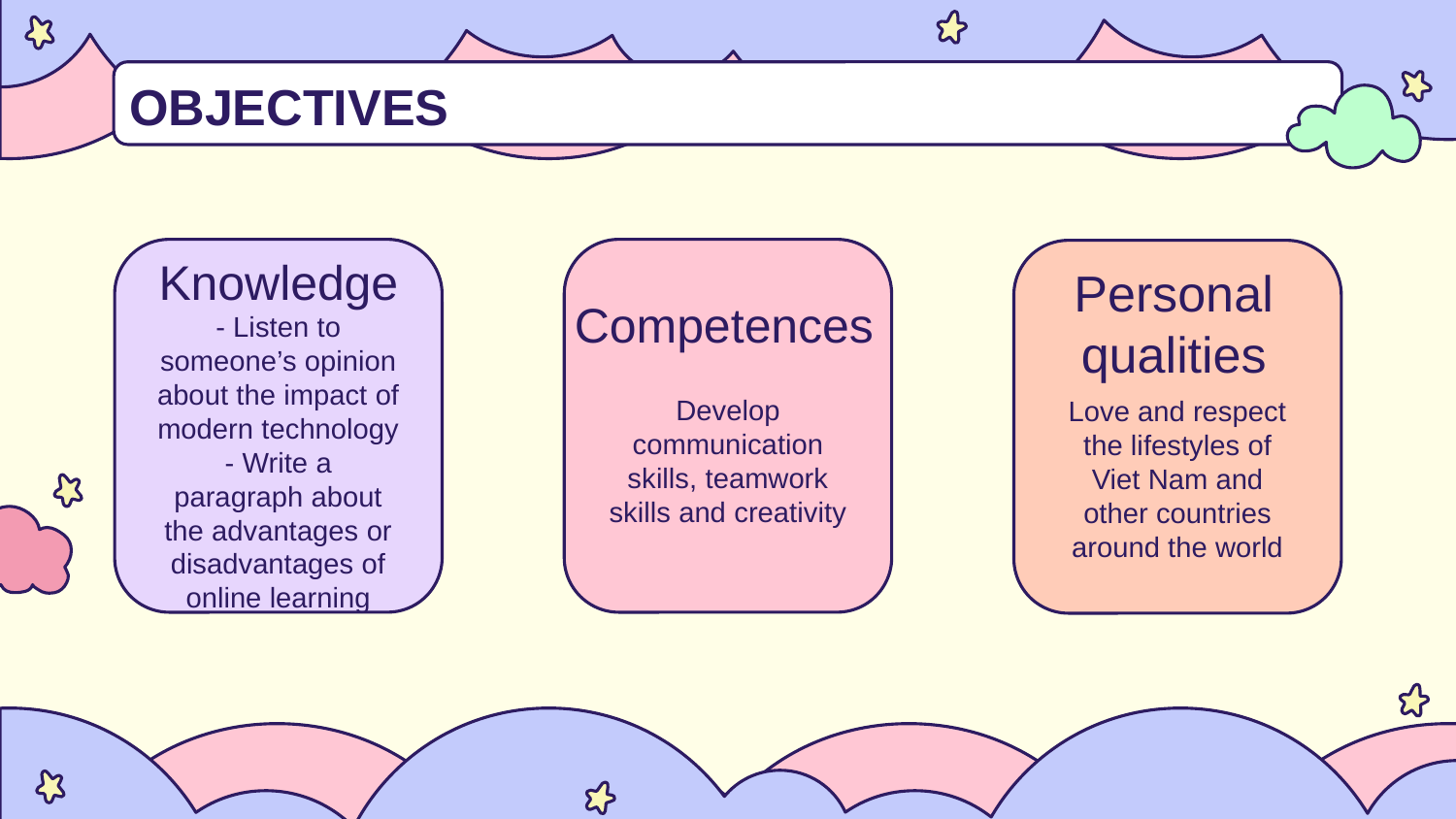

OBJECTIVES

# Knowledge

Personal qualities
Competences
- Listen to someone’s opinion about the impact of modern technology
- Write a paragraph about the advantages or disadvantages of online learning
Develop communication skills, teamwork skills and creativity
Love and respect the lifestyles of Viet Nam and other countries around the world